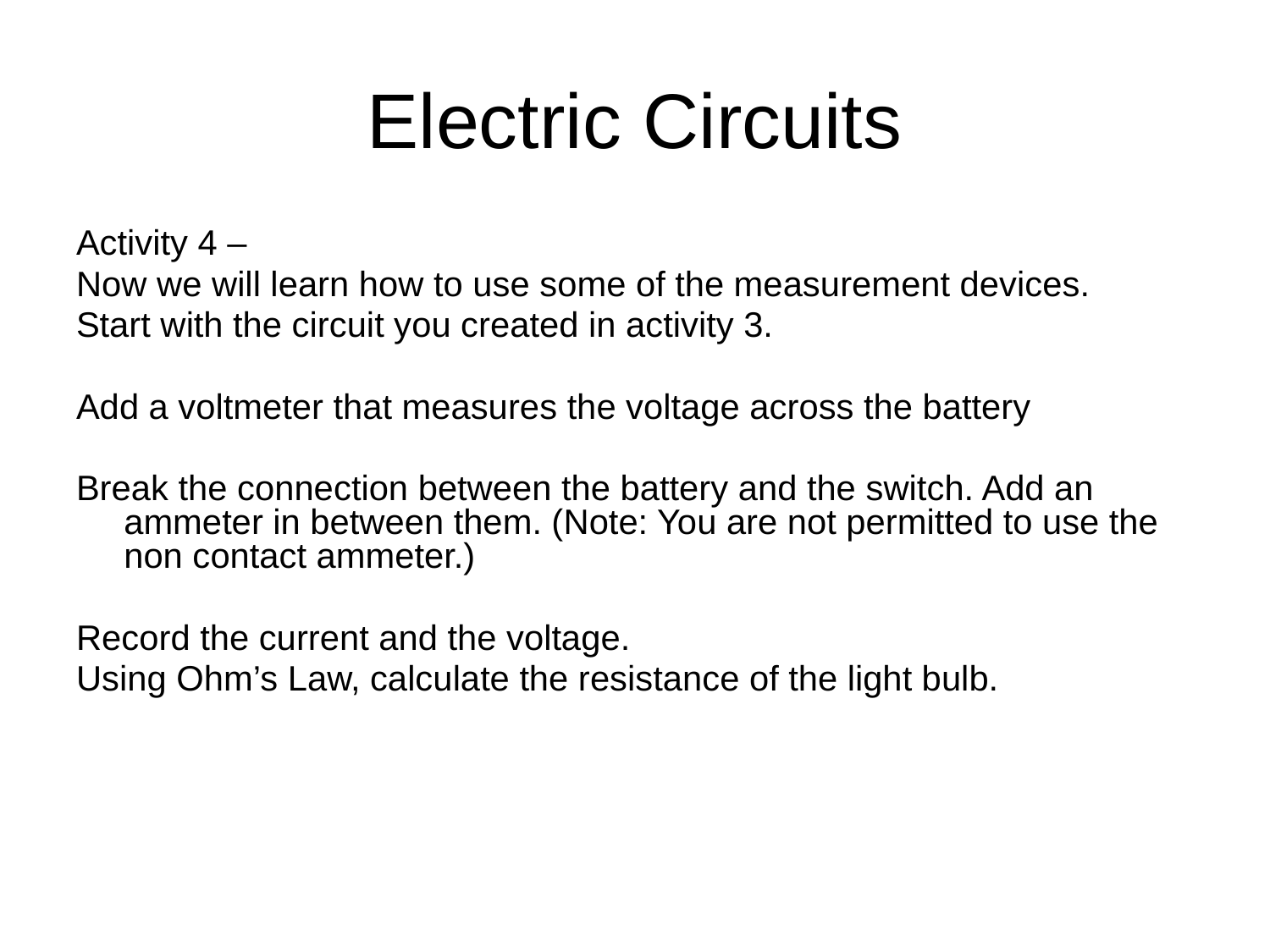

# Electric Circuits
Activity 4 –
Now we will learn how to use some of the measurement devices.
Start with the circuit you created in activity 3.

Add a voltmeter that measures the voltage across the battery

Break the connection between the battery and the switch. Add an ammeter in between them. (Note: You are not permitted to use the non contact ammeter.)

Record the current and the voltage.
Using Ohm’s Law, calculate the resistance of the light bulb.